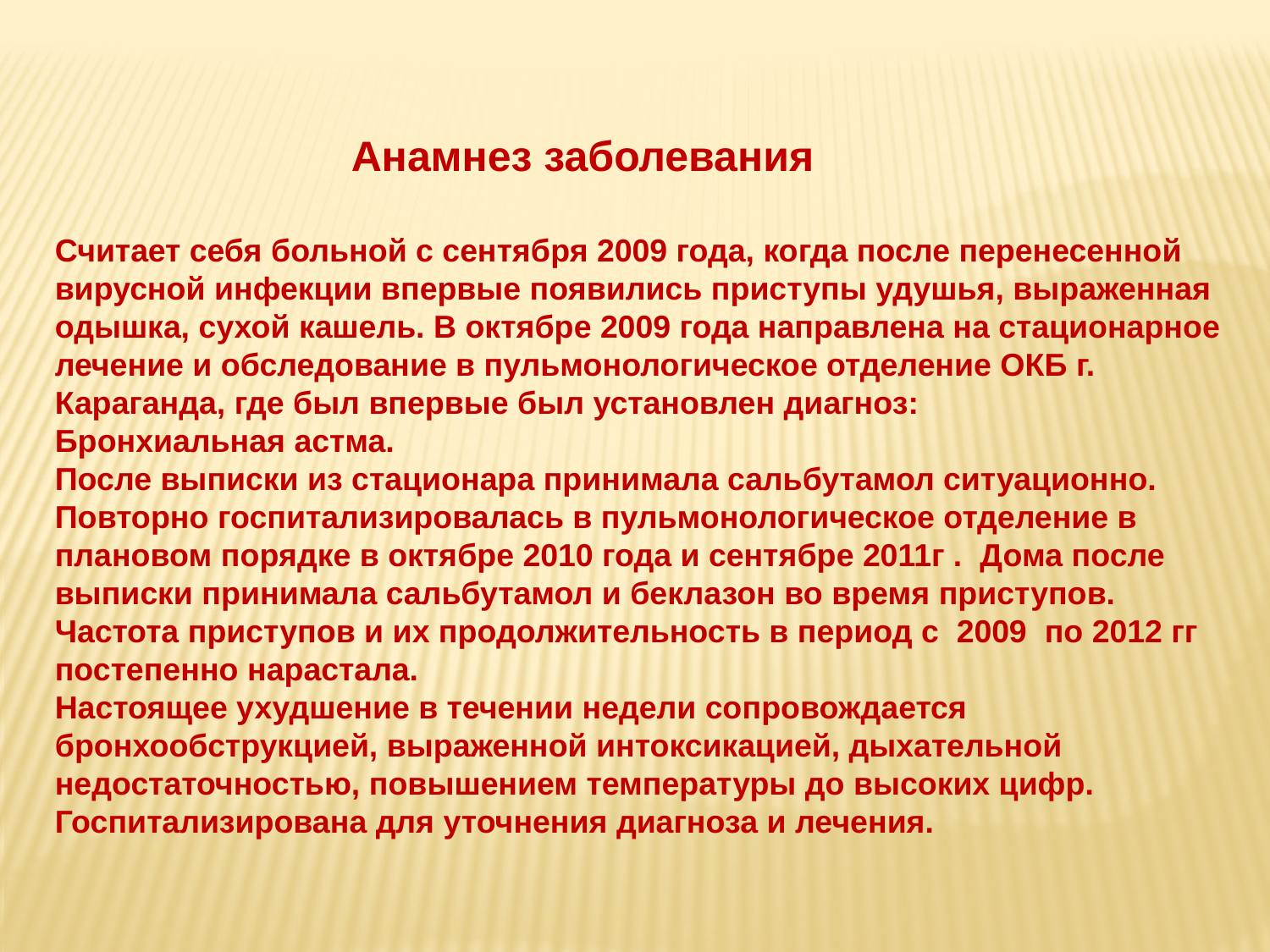

Анамнез заболевания

Считает себя больной с сентября 2009 года, когда после перенесенной  вирусной инфекции впервые появились приступы удушья, выраженная одышка, сухой кашель. В октябре 2009 года направлена на стационарное лечение и обследование в пульмонологическое отделение ОКБ г. Караганда, где был впервые был установлен диагноз:
Бронхиальная астма.
После выписки из стационара принимала сальбутамол ситуационно.
Повторно госпитализировалась в пульмонологическое отделение в плановом порядке в октябре 2010 года и сентябре 2011г .  Дома после выписки принимала сальбутамол и беклазон во время приступов. Частота приступов и их продолжительность в период с  2009  по 2012 гг постепенно нарастала.
Настоящее ухудшение в течении недели сопровождается бронхообструкцией, выраженной интоксикацией, дыхательной недостаточностью, повышением температуры до высоких цифр.
Госпитализирована для уточнения диагноза и лечения.